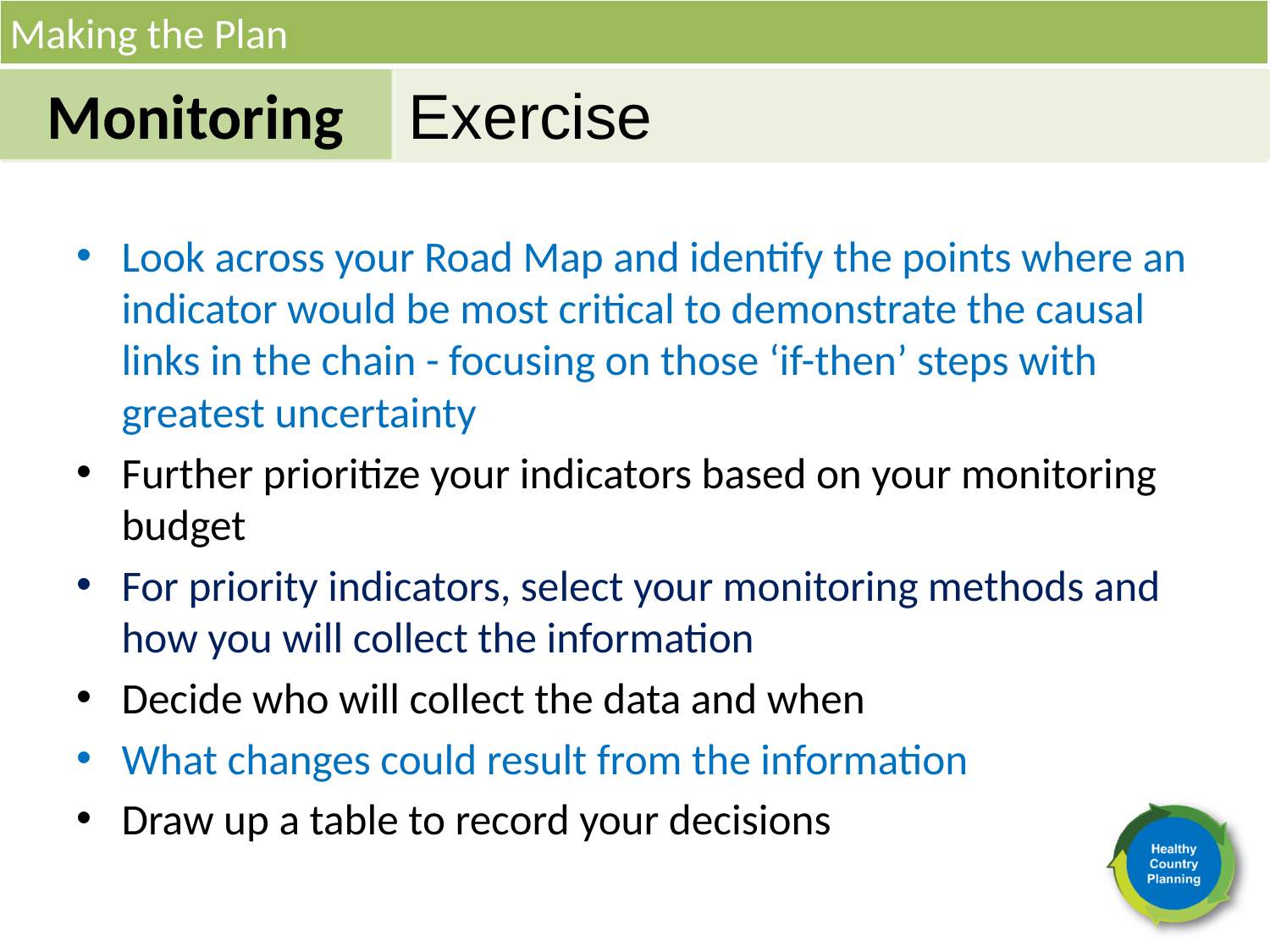

Making the Plan
Monitoring
Exercise
Look across your Road Map and identify the points where an indicator would be most critical to demonstrate the causal links in the chain - focusing on those ‘if-then’ steps with greatest uncertainty
Further prioritize your indicators based on your monitoring budget
For priority indicators, select your monitoring methods and how you will collect the information
Decide who will collect the data and when
What changes could result from the information
Draw up a table to record your decisions